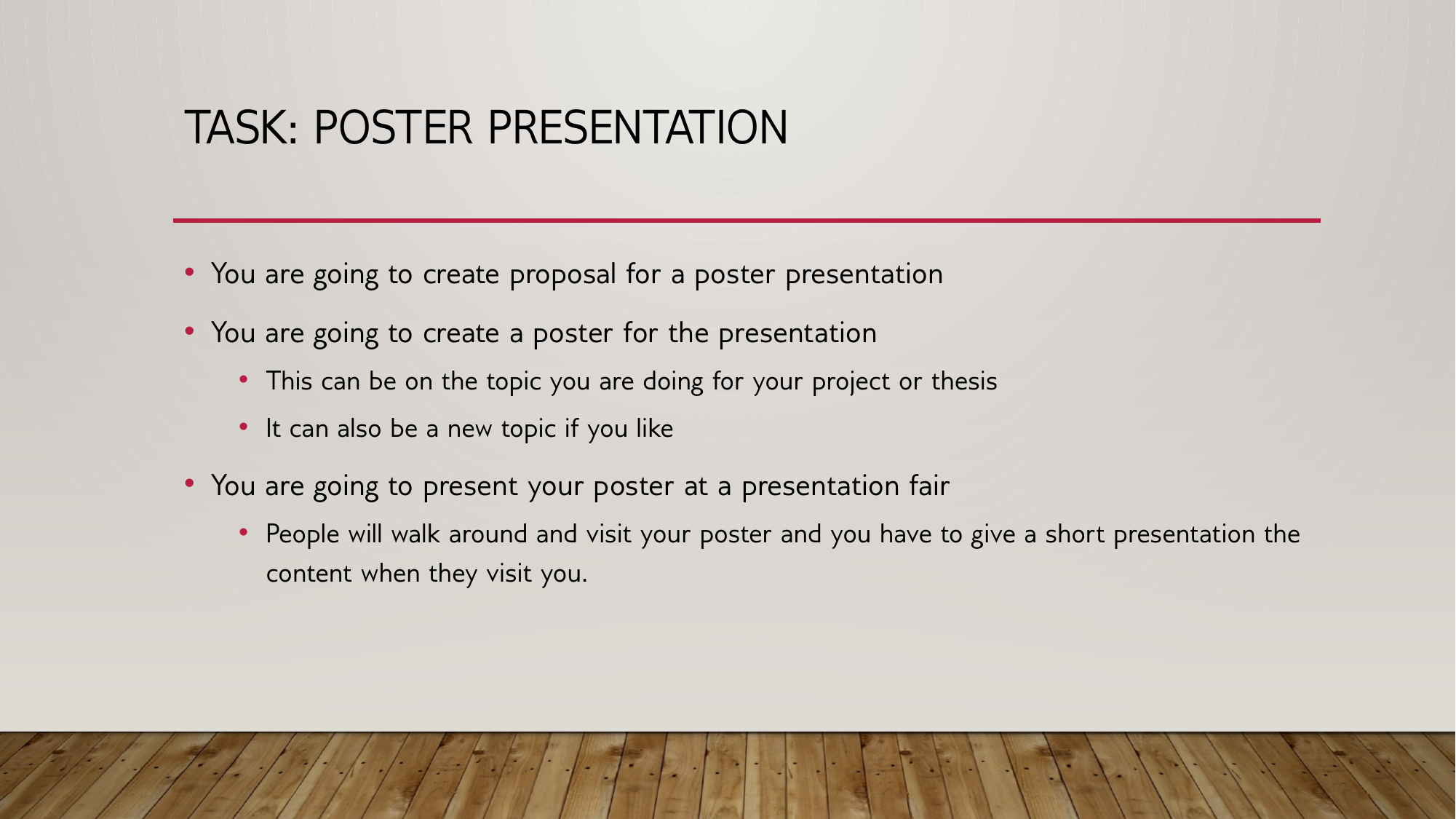

# TASk: Poster presentation
You are going to create proposal for a poster presentation
You are going to create a poster for the presentation
This can be on the topic you are doing for your project or thesis
It can also be a new topic if you like
You are going to present your poster at a presentation fair
People will walk around and visit your poster and you have to give a short presentation the content when they visit you.